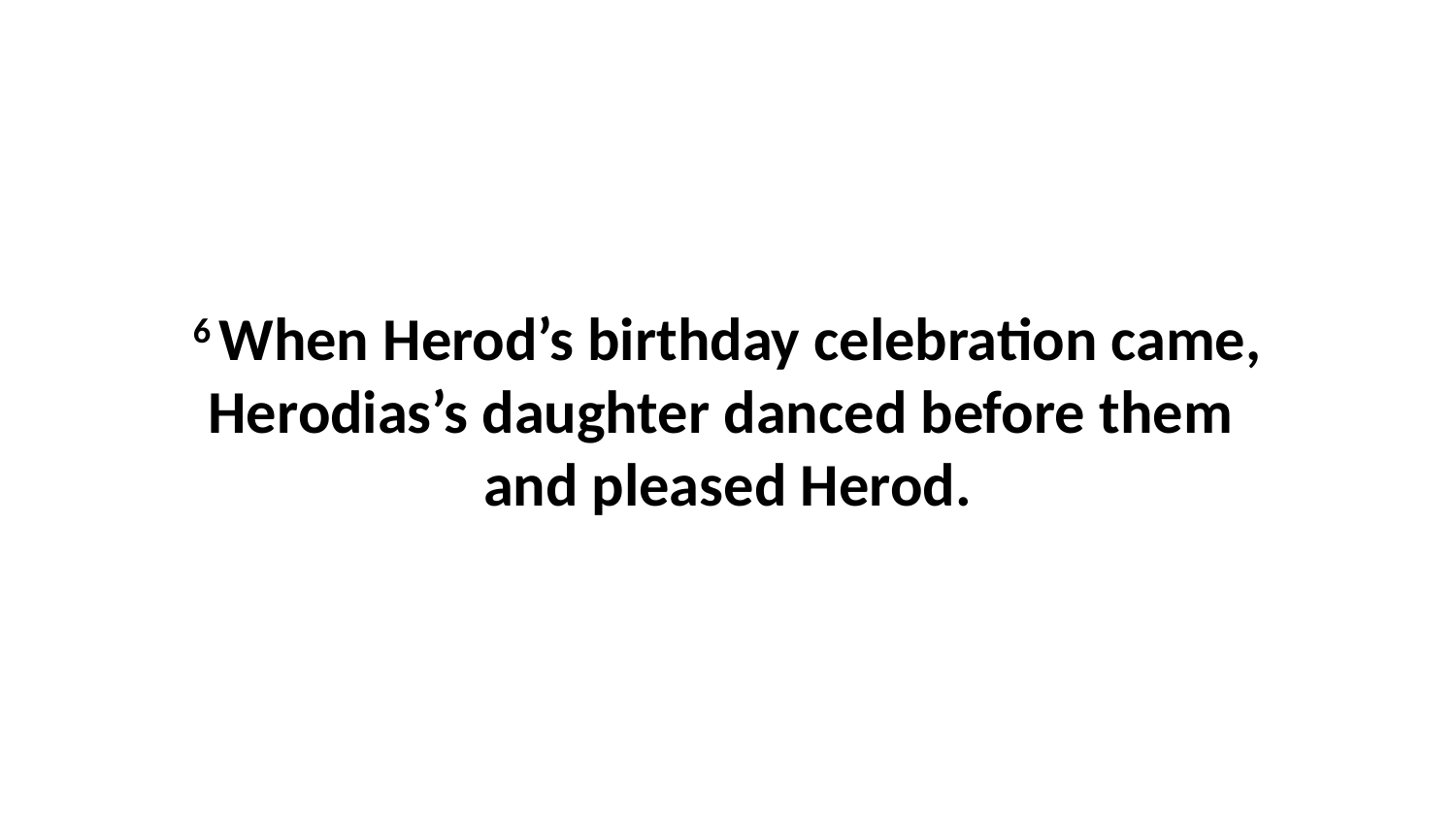

6 When Herod’s birthday celebration came, Herodias’s daughter danced before them  and pleased Herod.